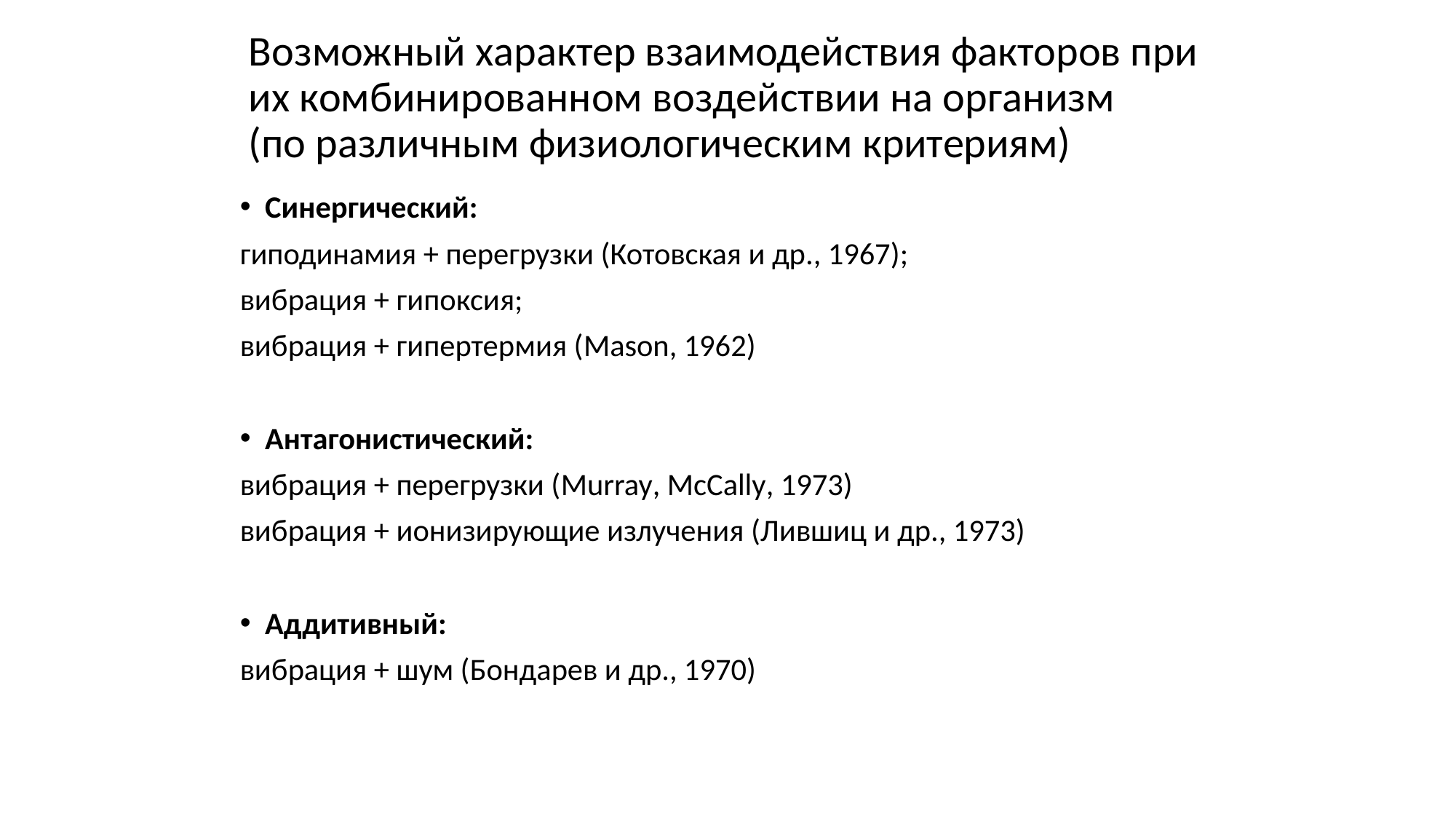

# Возможный характер взаимодействия факторов при их комбинированном воздействии на организм (по различным физиологическим критериям)
Синергический:
гиподинамия + перегрузки (Котовская и др., 1967);
вибрация + гипоксия;
вибрация + гипертермия (Mason, 1962)

Антагонистический:
вибрация + перегрузки (Murray, McCally, 1973)
вибрация + ионизирующие излучения (Лившиц и др., 1973)

Аддитивный:
вибрация + шум (Бондарев и др., 1970)